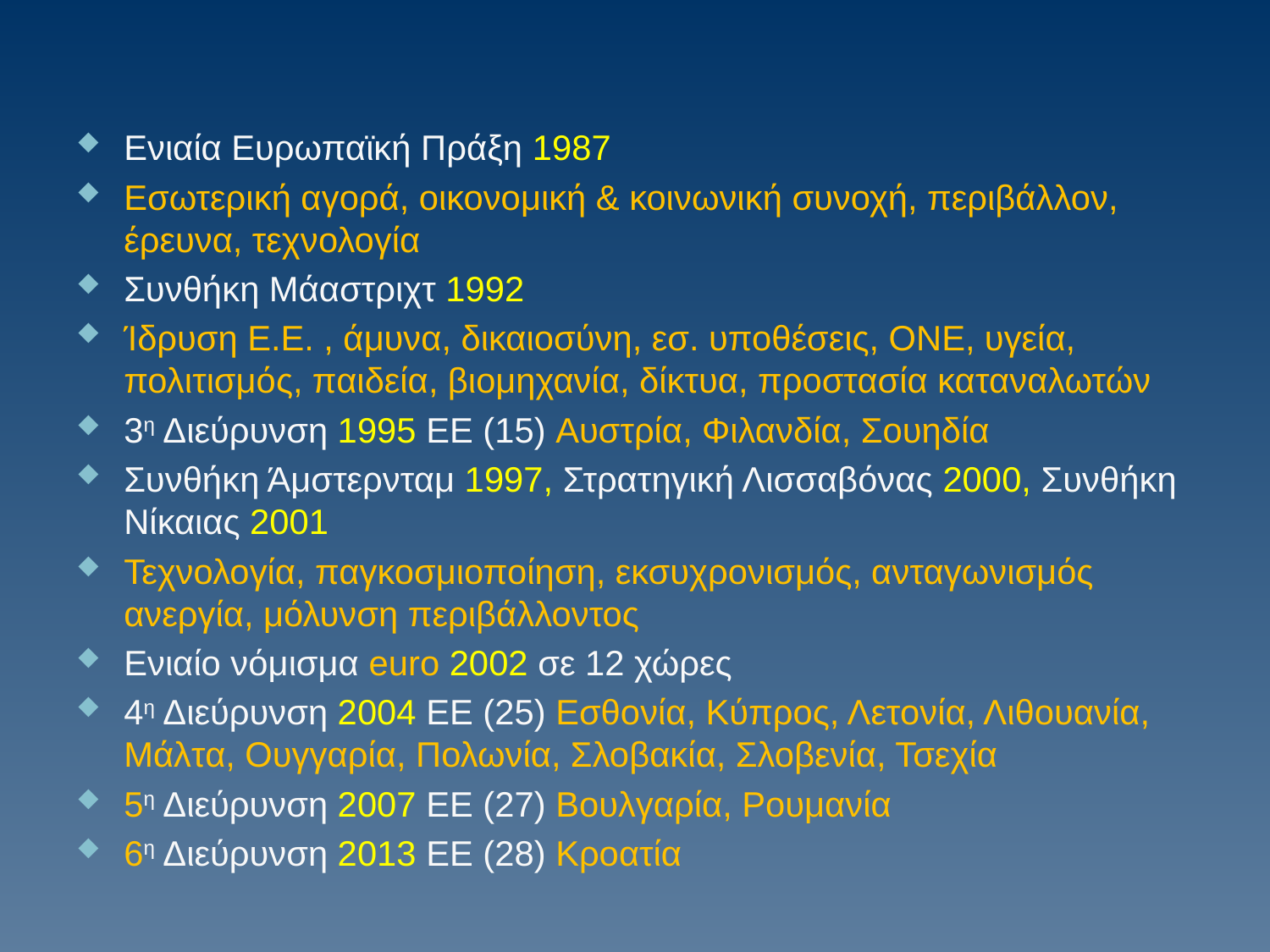

Ενιαία Ευρωπαϊκή Πράξη 1987
Εσωτερική αγορά, οικονομική & κοινωνική συνοχή, περιβάλλον, έρευνα, τεχνολογία
Συνθήκη Μάαστριχτ 1992
Ίδρυση Ε.Ε. , άμυνα, δικαιοσύνη, εσ. υποθέσεις, ΟΝΕ, υγεία, πολιτισμός, παιδεία, βιομηχανία, δίκτυα, προστασία καταναλωτών
3η Διεύρυνση 1995 ΕΕ (15) Αυστρία, Φιλανδία, Σουηδία
Συνθήκη Άμστερνταμ 1997, Στρατηγική Λισσαβόνας 2000, Συνθήκη Νίκαιας 2001
Τεχνολογία, παγκοσμιοποίηση, εκσυχρονισμός, ανταγωνισμός ανεργία, μόλυνση περιβάλλοντος
Ενιαίο νόμισμα euro 2002 σε 12 χώρες
4η Διεύρυνση 2004 ΕΕ (25) Εσθονία, Κύπρος, Λετονία, Λιθουανία, Μάλτα, Ουγγαρία, Πολωνία, Σλοβακία, Σλοβενία, Τσεχία
5η Διεύρυνση 2007 ΕΕ (27) Βουλγαρία, Ρουμανία
6η Διεύρυνση 2013 ΕΕ (28) Κροατία